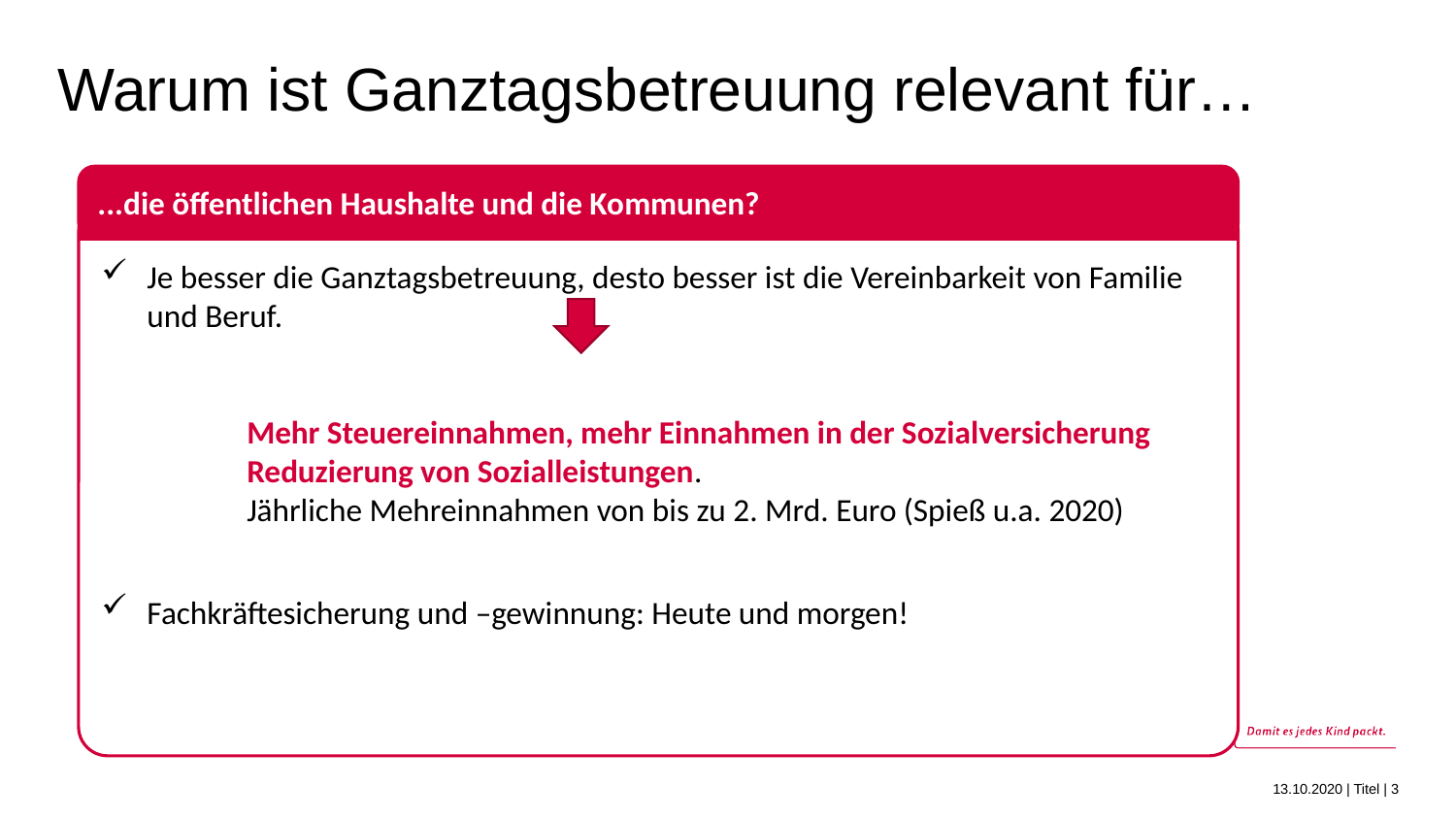

# Warum ist Ganztagsbetreuung relevant für…

...die öffentlichen Haushalte und die Kommunen?

Je besser die Ganztagsbetreuung, desto besser ist die Vereinbarkeit von Familie und Beruf.

	Mehr Steuereinnahmen, mehr Einnahmen in der Sozialversicherung
	Reduzierung von Sozialleistungen.
	Jährliche Mehreinnahmen von bis zu 2. Mrd. Euro (Spieß u.a. 2020)

Fachkräftesicherung und –gewinnung: Heute und morgen!

13.10.2020 | Titel | 3